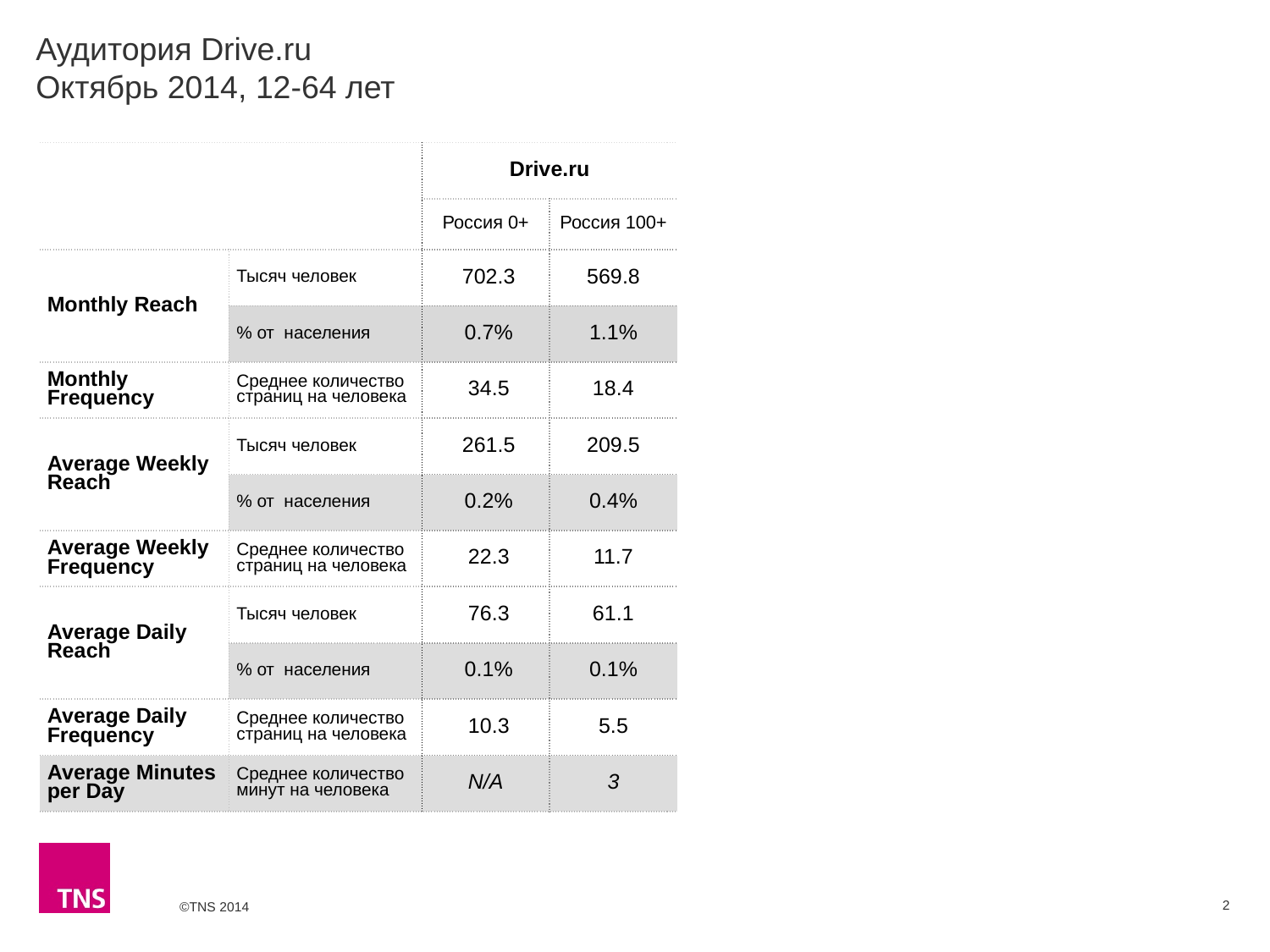

# Аудитория Drive.ru Октябрь 2014, 12-64 лет
|  |  | Drive.ru |  |
| --- | --- | --- | --- |
|  |  | Россия 0+ | Россия 100+ |
| Monthly Reach | Тысяч человек | 702.3 | 569.8 |
|  | % от населения | 0.7% | 1.1% |
| Monthly Frequency | Среднее количество страниц на человека | 34.5 | 18.4 |
| Average Weekly Reach | Тысяч человек | 261.5 | 209.5 |
|  | % от населения | 0.2% | 0.4% |
| Average Weekly Frequency | Среднее количество страниц на человека | 22.3 | 11.7 |
| Average Daily Reach | Тысяч человек | 76.3 | 61.1 |
|  | % от населения | 0.1% | 0.1% |
| Average Daily Frequency | Среднее количество страниц на человека | 10.3 | 5.5 |
| Average Minutes per Day | Среднее количество минут на человека | N/A | 3 |
2